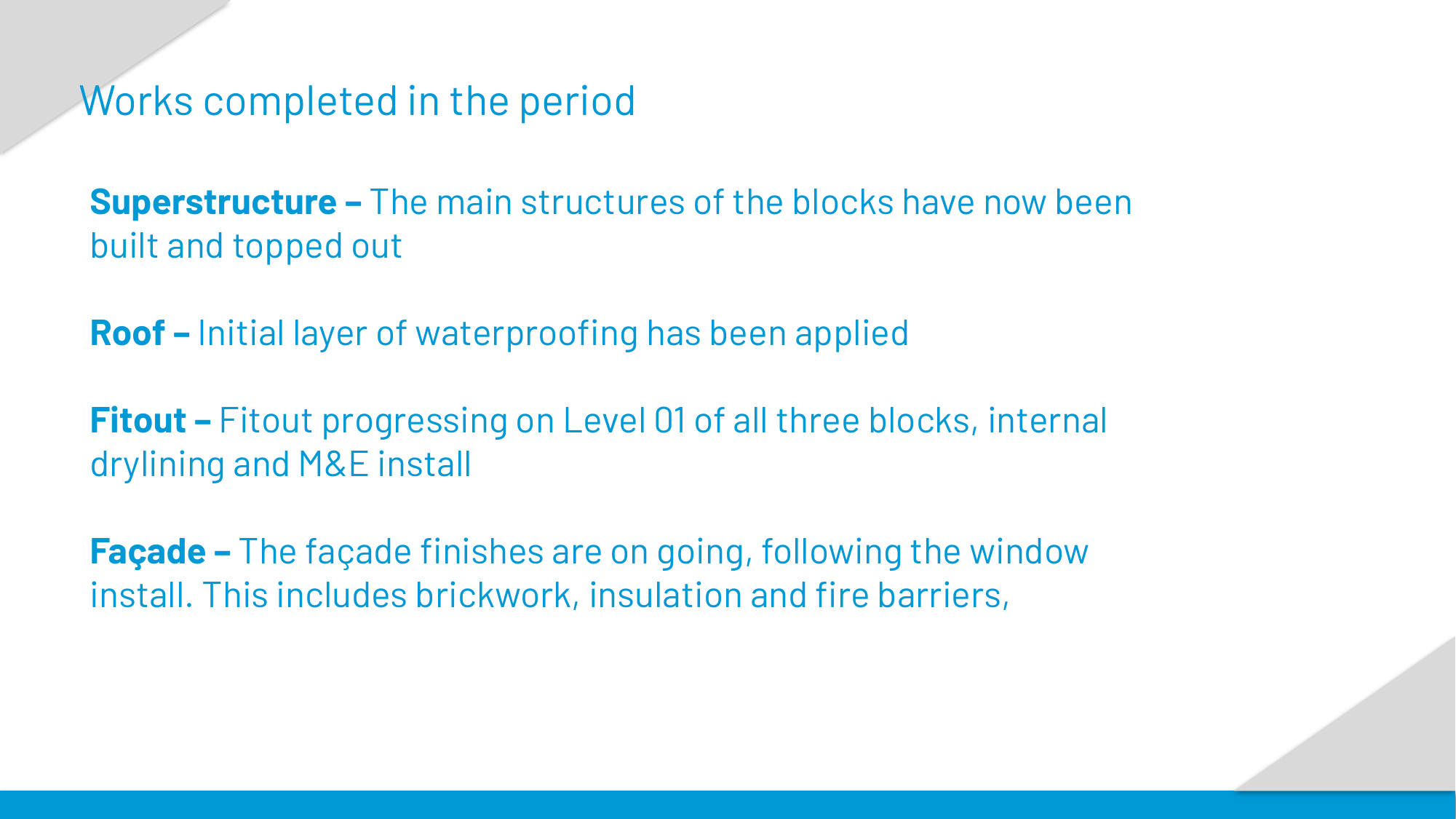

# Works completed in the period
Superstructure – The main structures of the blocks have now been built and topped out

Roof – Initial layer of waterproofing has been applied

Fitout – Fitout progressing on Level 01 of all three blocks, internal drylining and M&E install

Façade – The façade finishes are on going, following the window install. This includes brickwork, insulation and fire barriers,